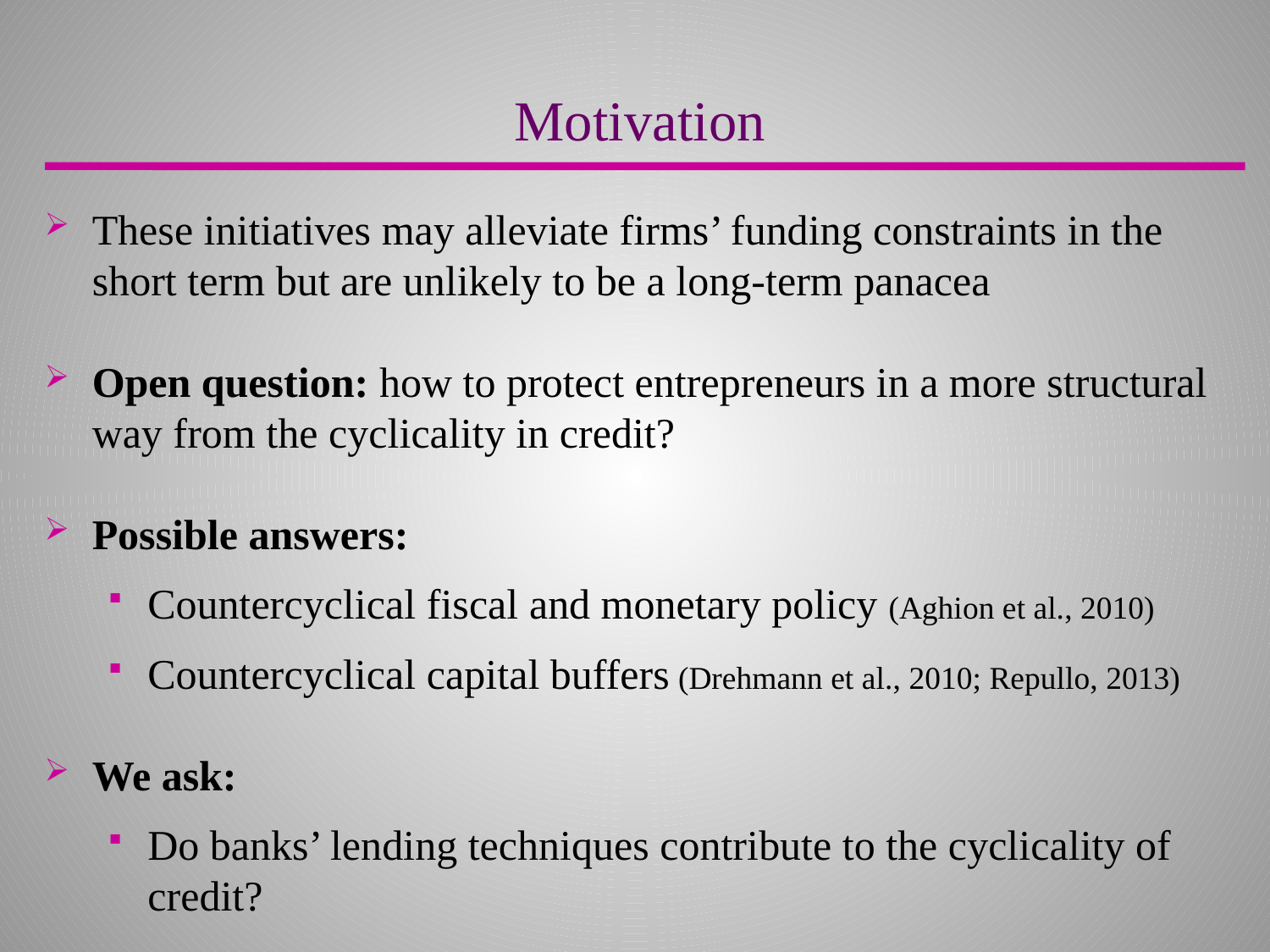

Motivation

These initiatives may alleviate firms’ funding constraints in the short term but are unlikely to be a long-term panacea
Open question: how to protect entrepreneurs in a more structural way from the cyclicality in credit?
Possible answers:
Countercyclical fiscal and monetary policy (Aghion et al., 2010)
Countercyclical capital buffers (Drehmann et al., 2010; Repullo, 2013)
We ask:
Do banks’ lending techniques contribute to the cyclicality of credit?